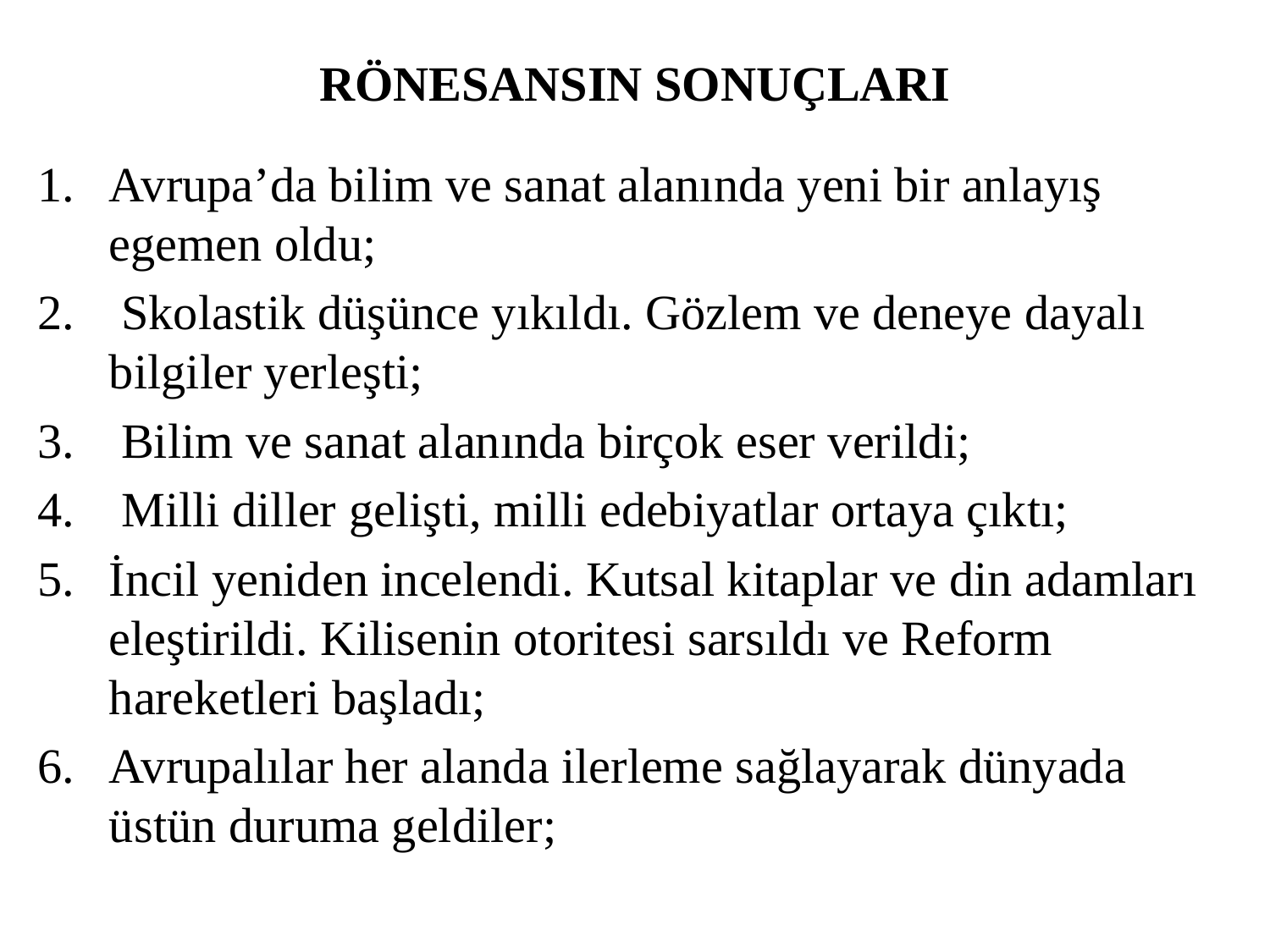

# RÖNESANSIN SONUÇLARI
Avrupa’da bilim ve sanat alanında yeni bir anlayış egemen oldu;
 Skolastik düşünce yıkıldı. Gözlem ve deneye dayalı bilgiler yerleşti;
 Bilim ve sanat alanında birçok eser verildi;
 Milli diller gelişti, milli edebiyatlar ortaya çıktı;
İncil yeniden incelendi. Kutsal kitaplar ve din adamları eleştirildi. Kilisenin otoritesi sarsıldı ve Reform hareketleri başladı;
Avrupalılar her alanda ilerleme sağlayarak dünyada üstün duruma geldiler;